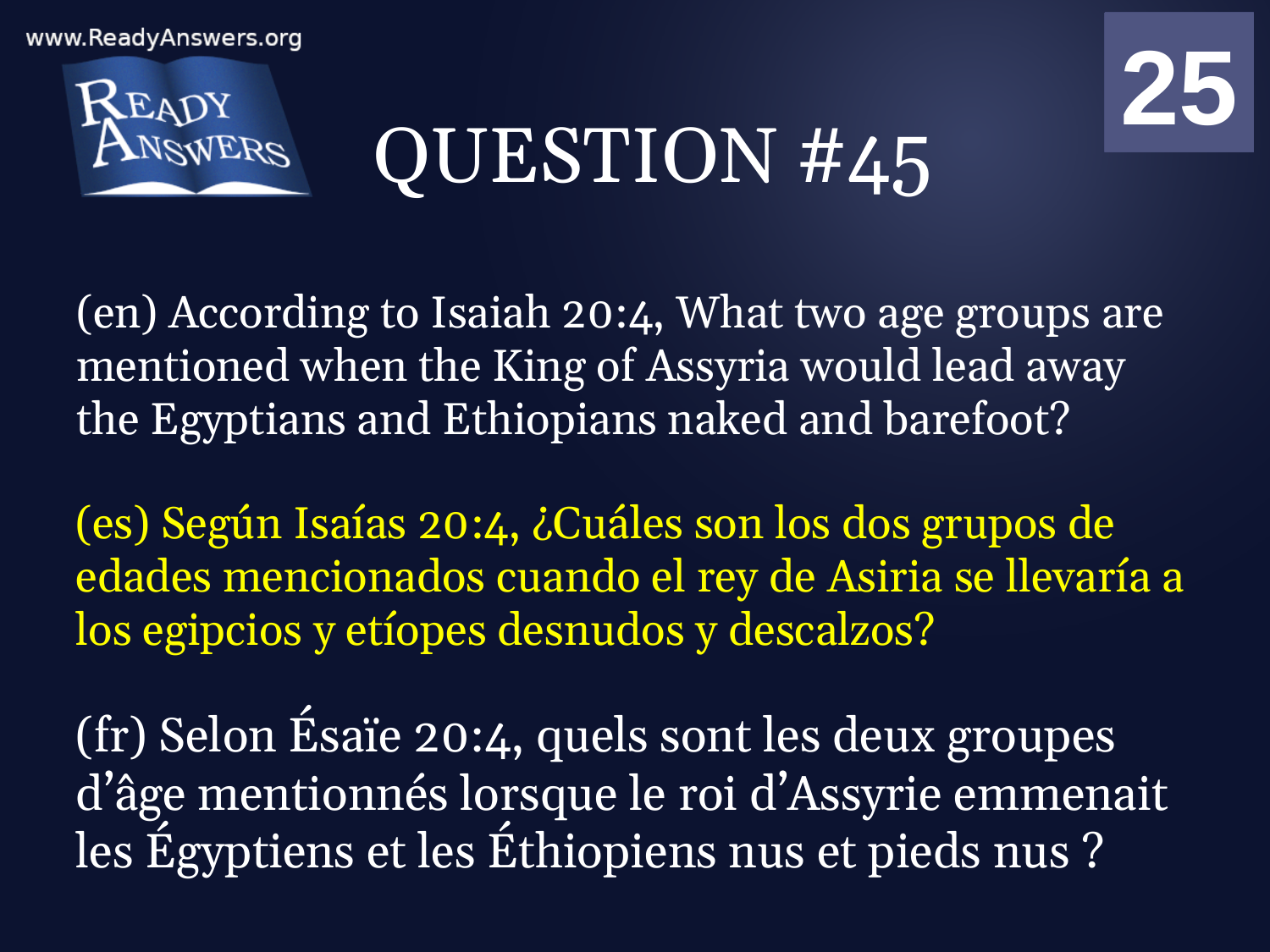

01
02
03
04
05
06
07
08
09
10
11
12
13
14
15
16
17
18
19
20
21
22
23
24
25
00
# QUESTION #45
(en) According to Isaiah 20:4, What two age groups are mentioned when the King of Assyria would lead away the Egyptians and Ethiopians naked and barefoot?
(es) Según Isaías 20:4, ¿Cuáles son los dos grupos de edades mencionados cuando el rey de Asiria se llevaría a los egipcios y etíopes desnudos y descalzos?
(fr) Selon Ésaïe 20:4, quels sont les deux groupes d’âge mentionnés lorsque le roi d’Assyrie emmenait les Égyptiens et les Éthiopiens nus et pieds nus ?